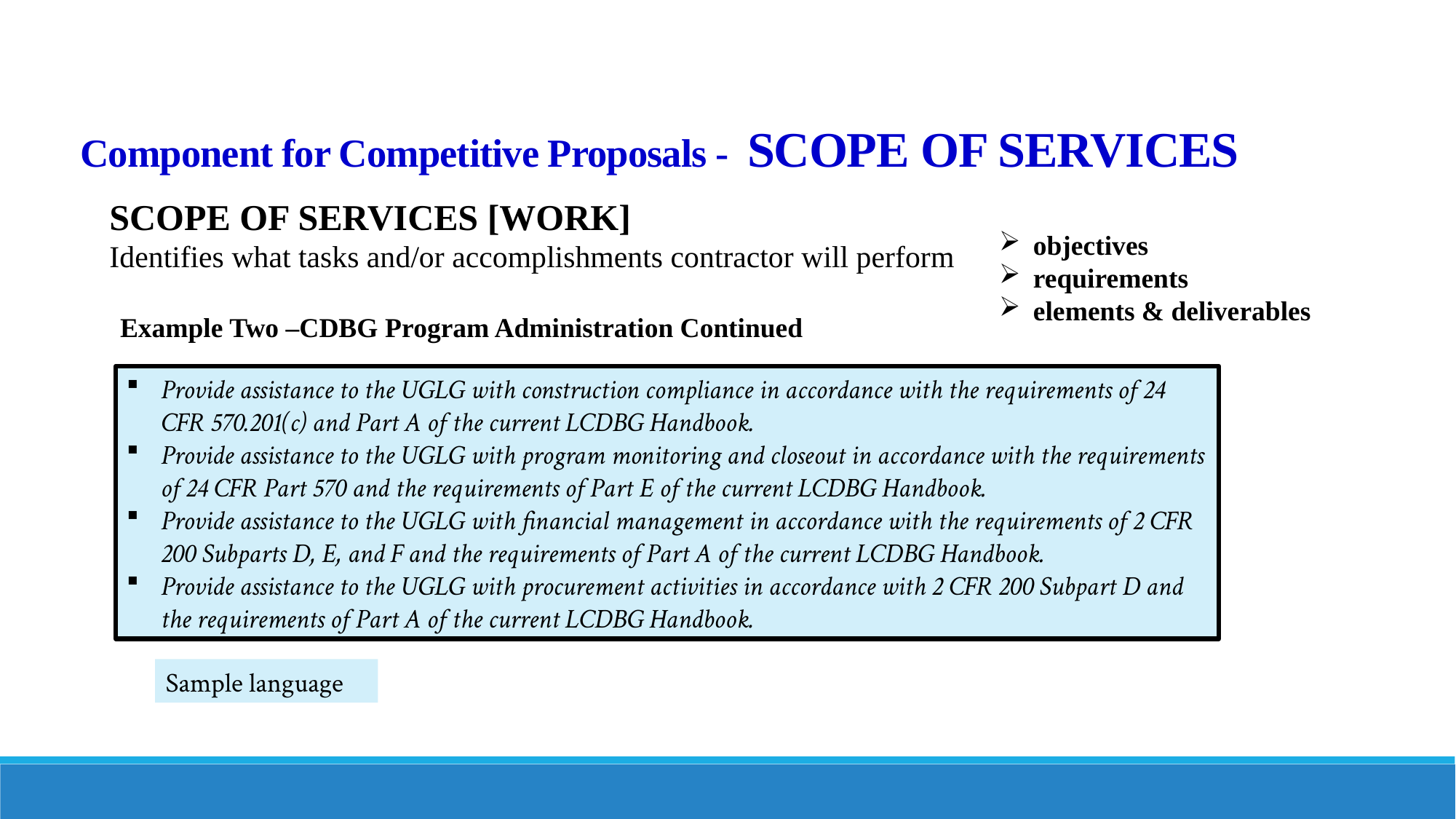

# Component for Competitive Proposals -  SCOPE OF SERVICES
SCOPE OF SERVICES [WORK]
Identifies what tasks and/or accomplishments contractor will perform
objectives
requirements
elements & deliverables

Example Two –CDBG Program Administration Continued
Provide assistance to the UGLG with construction compliance in accordance with the requirements of 24 CFR 570.201(c) and Part A of the current LCDBG Handbook.
Provide assistance to the UGLG with program monitoring and closeout in accordance with the requirements of 24 CFR Part 570 and the requirements of Part E of the current LCDBG Handbook.
Provide assistance to the UGLG with financial management in accordance with the requirements of 2 CFR 200 Subparts D, E, and F and the requirements of Part A of the current LCDBG Handbook.
Provide assistance to the UGLG with procurement activities in accordance with 2 CFR 200 Subpart D and the requirements of Part A of the current LCDBG Handbook.
Sample language